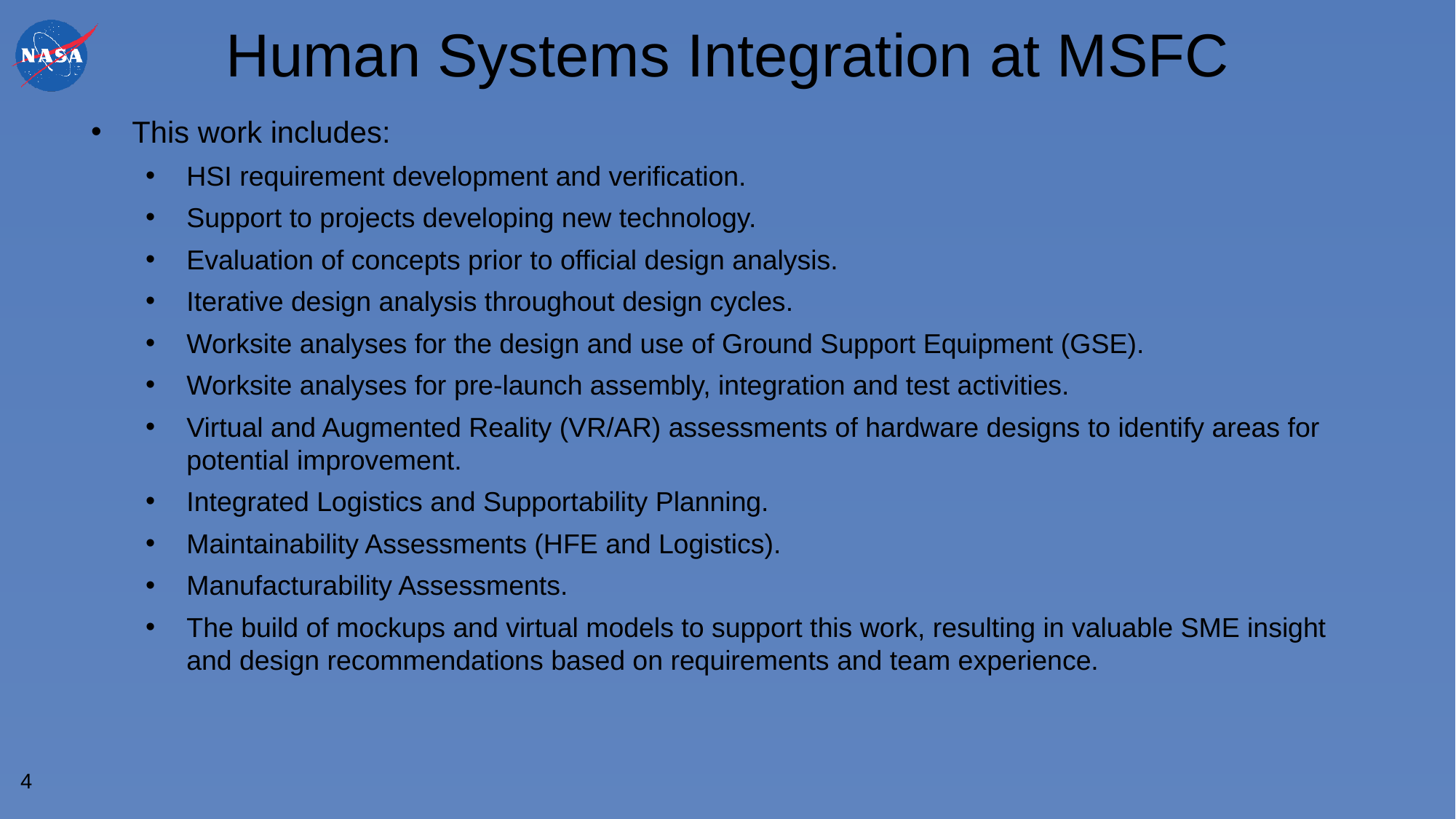

Human Systems Integration at MSFC
This work includes:
HSI requirement development and verification.
Support to projects developing new technology.
Evaluation of concepts prior to official design analysis.
Iterative design analysis throughout design cycles.
Worksite analyses for the design and use of Ground Support Equipment (GSE).
Worksite analyses for pre-launch assembly, integration and test activities.
Virtual and Augmented Reality (VR/AR) assessments of hardware designs to identify areas for potential improvement.
Integrated Logistics and Supportability Planning.
Maintainability Assessments (HFE and Logistics).
Manufacturability Assessments.
The build of mockups and virtual models to support this work, resulting in valuable SME insight and design recommendations based on requirements and team experience.

4